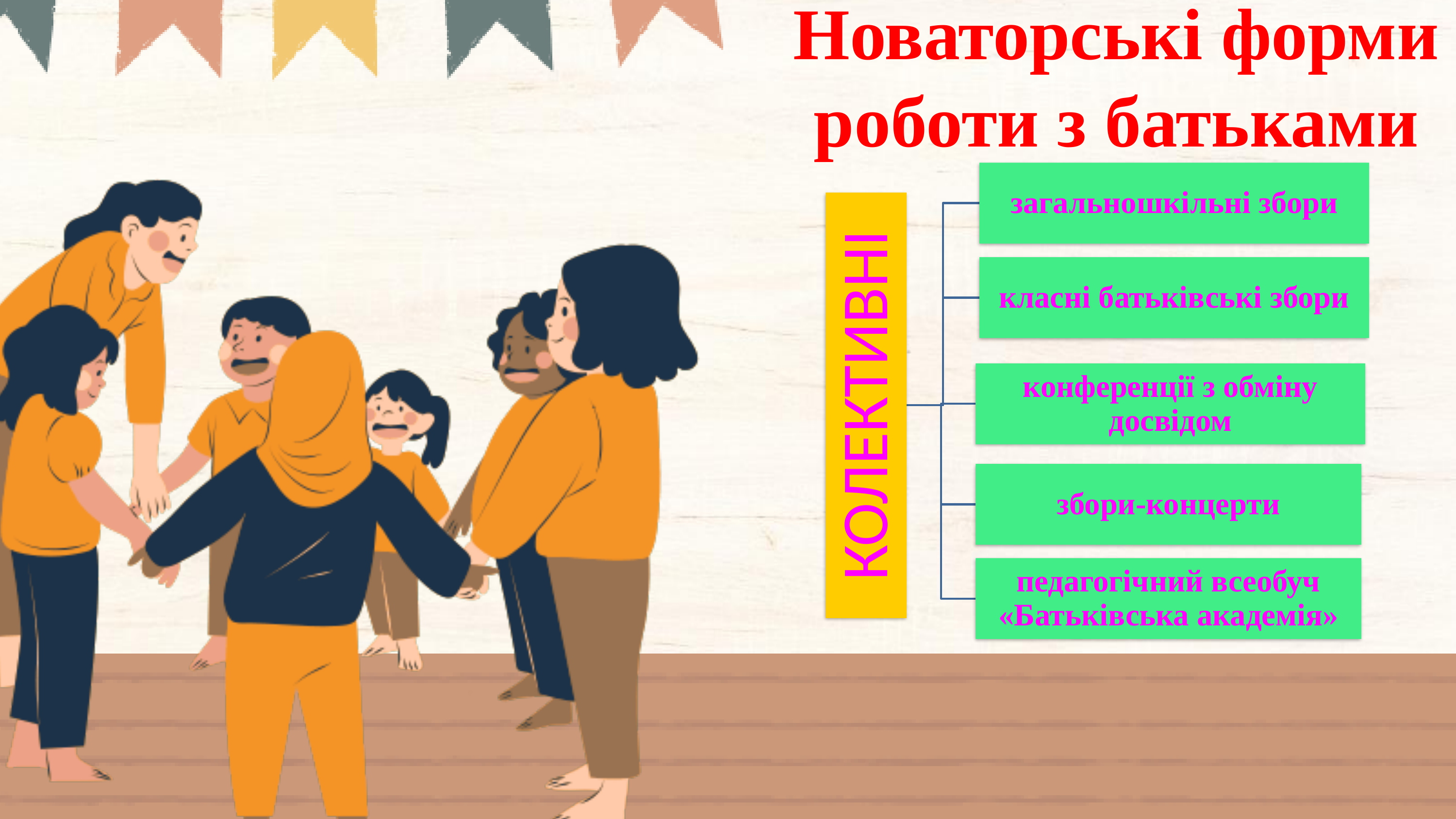

Новаторські форми роботи з батьками

КОЛЕКТИВНІ
загальношкільні збори
класні батьківські збори
збори-концерти
конференції з обміну досвідом
педагогічний всеобуч «Батьківська академія»